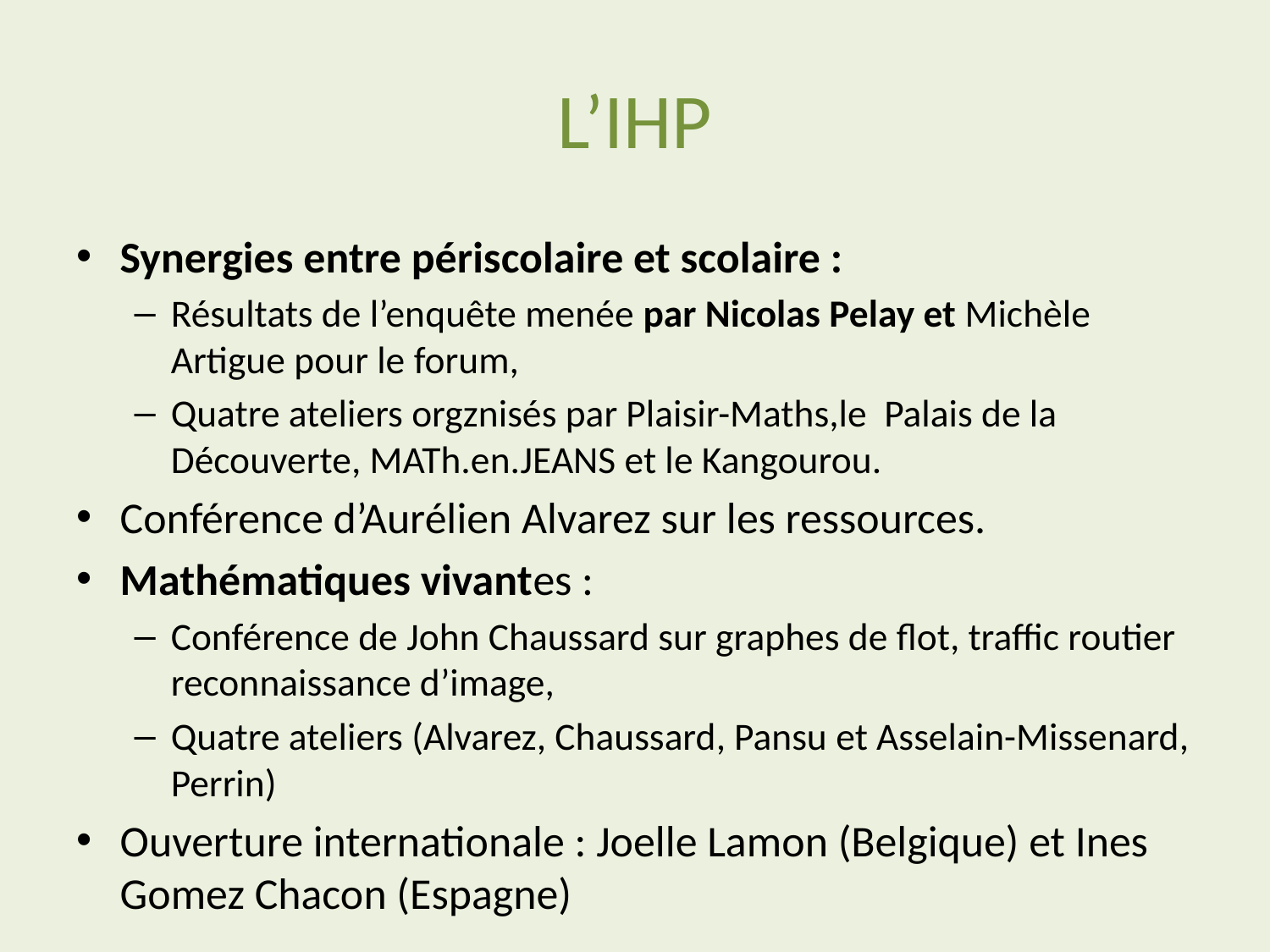

# L’IHP
Synergies entre périscolaire et scolaire :
Résultats de l’enquête menée par Nicolas Pelay et Michèle Artigue pour le forum,
Quatre ateliers orgznisés par Plaisir-Maths,le  Palais de la Découverte, MATh.en.JEANS et le Kangourou.
Conférence d’Aurélien Alvarez sur les ressources.
Mathématiques vivantes :
Conférence de John Chaussard sur graphes de flot, traffic routier reconnaissance d’image,
Quatre ateliers (Alvarez, Chaussard, Pansu et Asselain-Missenard, Perrin)
Ouverture internationale : Joelle Lamon (Belgique) et Ines Gomez Chacon (Espagne)